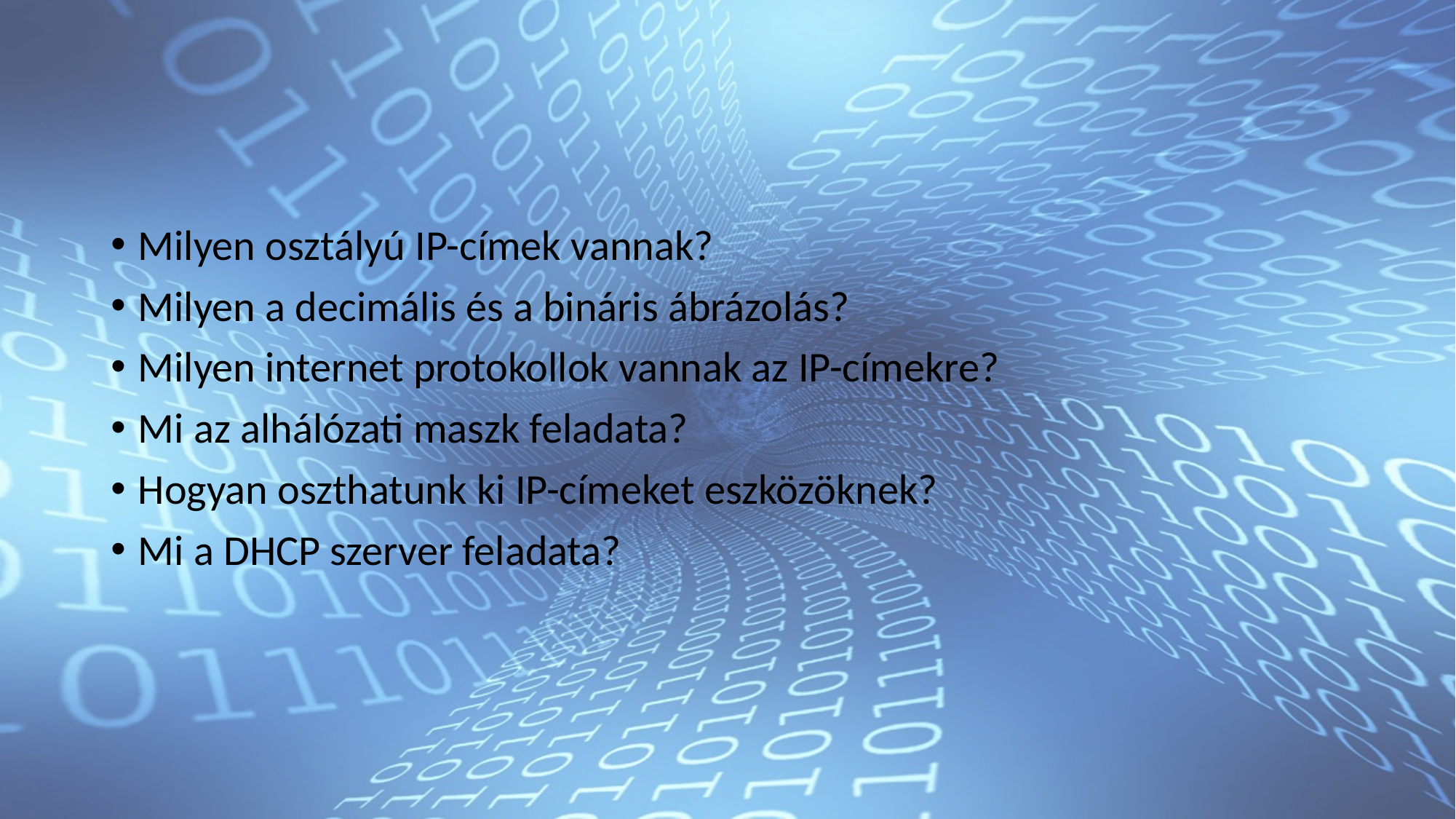

#
Milyen osztályú IP-címek vannak?
Milyen a decimális és a bináris ábrázolás?
Milyen internet protokollok vannak az IP-címekre?
Mi az alhálózati maszk feladata?
Hogyan oszthatunk ki IP-címeket eszközöknek?
Mi a DHCP szerver feladata?